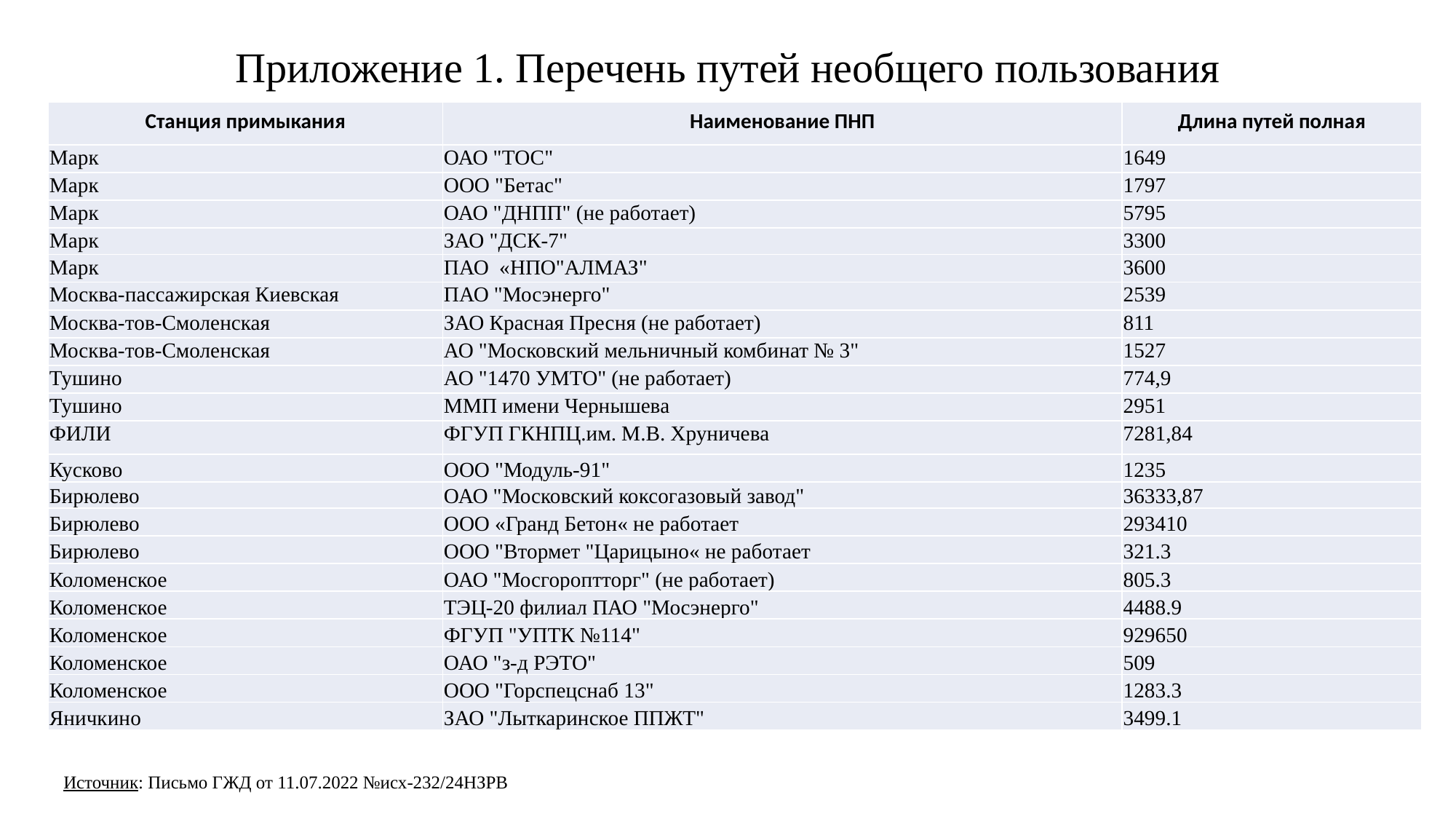

# Приложение 1. Перечень путей необщего пользования
| Станция примыкания | Наименование ПНП | Длина путей полная |
| --- | --- | --- |
| Марк | ОАО "ТОС" | 1649 |
| Марк | ООО "Бетас" | 1797 |
| Марк | ОАО "ДНПП" (не работает) | 5795 |
| Марк | ЗАО "ДСК-7" | 3300 |
| Марк | ПАО «НПО"АЛМАЗ" | 3600 |
| Москва-пассажирская Киевская | ПАО "Мосэнерго" | 2539 |
| Москва-тов-Смоленская | ЗАО Красная Пресня (не работает) | 811 |
| Москва-тов-Смоленская | АО "Московский мельничный комбинат № 3" | 1527 |
| Тушино | АО "1470 УМТО" (не работает) | 774,9 |
| Тушино | ММП имени Чернышева | 2951 |
| ФИЛИ | ФГУП ГКНПЦ.им. М.В. Хруничева | 7281,84 |
| Кусково | ООО "Модуль-91" | 1235 |
| Бирюлево | ОАО "Московский коксогазовый завод" | 36333,87 |
| Бирюлево | ООО «Гранд Бетон« не работает | 293410 |
| Бирюлево | ООО "Втормет "Царицыно« не работает | 321.3 |
| Коломенское | ОАО "Мосгороптторг" (не работает) | 805.3 |
| Коломенское | ТЭЦ-20 филиал ПАО "Мосэнерго" | 4488.9 |
| Коломенское | ФГУП "УПТК №114" | 929650 |
| Коломенское | ОАО "з-д РЭТО" | 509 |
| Коломенское | ООО "Горспецснаб 13" | 1283.3 |
| Яничкино | ЗАО "Лыткаринское ППЖТ" | 3499.1 |
Источник: Письмо ГЖД от 11.07.2022 №исх-232/24НЗРВ